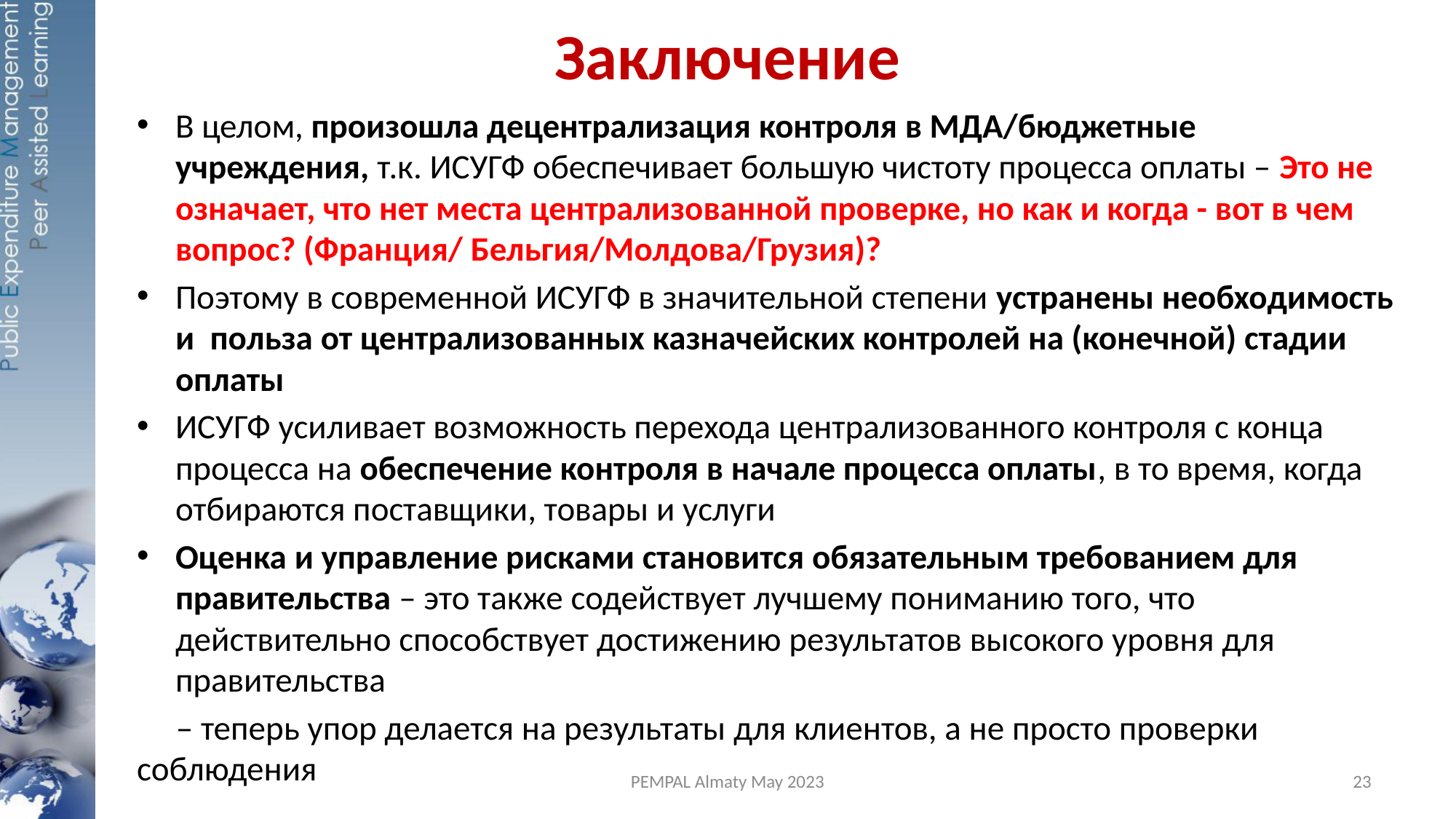

# Заключение
В целом, произошла децентрализация контроля в МДА/бюджетные учреждения, т.к. ИСУГФ обеспечивает большую чистоту процесса оплаты – Это не означает, что нет места централизованной проверке, но как и когда - вот в чем вопрос? (Франция/ Бельгия/Молдова/Грузия)?
Поэтому в современной ИСУГФ в значительной степени устранены необходимость и  польза от централизованных казначейских контролей на (конечной) стадии оплаты
ИСУГФ усиливает возможность перехода централизованного контроля с конца процесса на обеспечение контроля в начале процесса оплаты, в то время, когда отбираются поставщики, товары и услуги
Оценка и управление рисками становится обязательным требованием для правительства – это также содействует лучшему пониманию того, что действительно способствует достижению результатов высокого уровня для правительства
     – теперь упор делается на результаты для клиентов, а не просто проверки соблюдения
PEMPAL Almaty May 2023
23